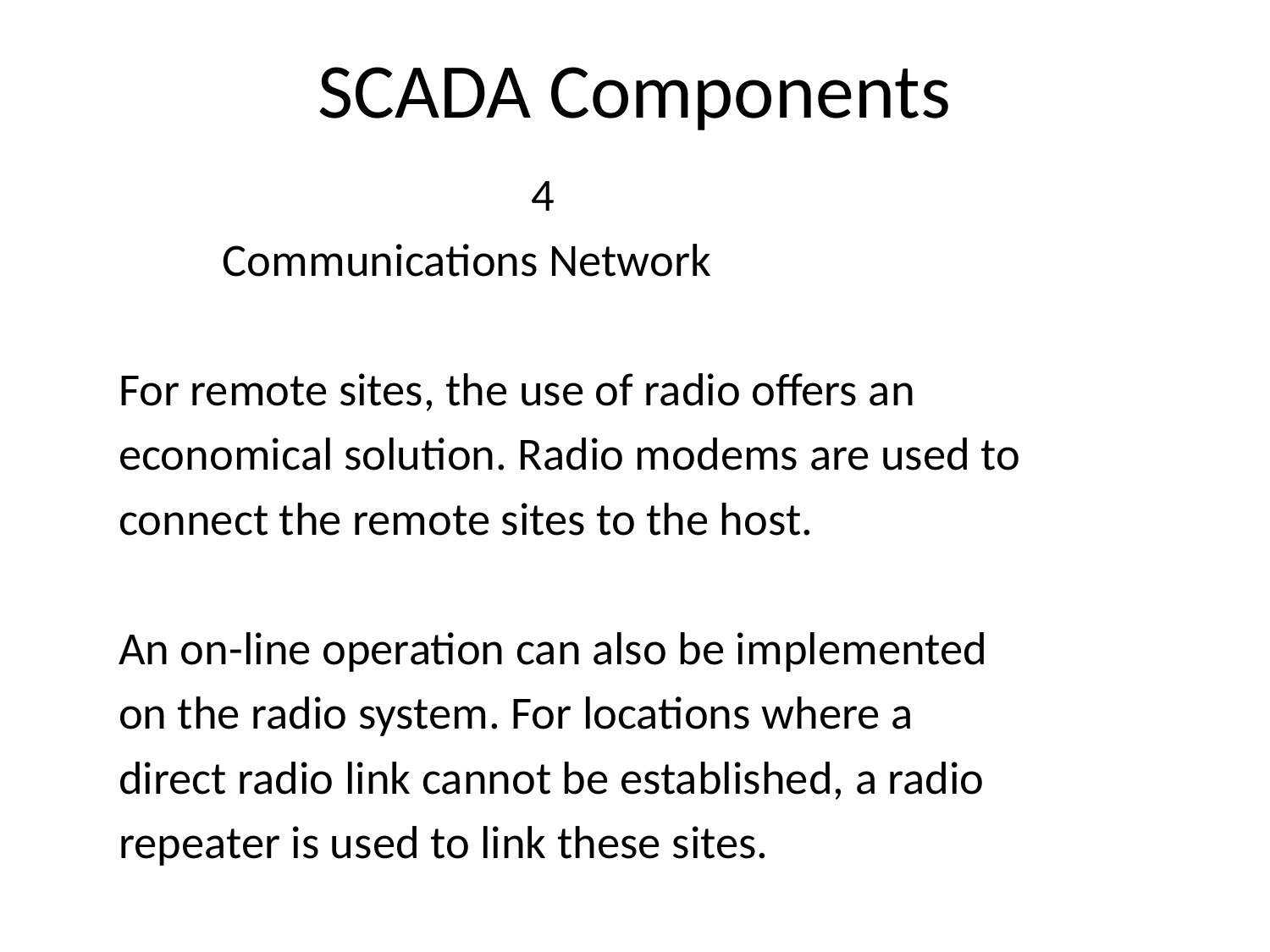

# SCADA Components
                                       4
		Communications Network

For remote sites, the use of radio offers an
    economical solution. Radio modems are used to
    connect the remote sites to the host.

    An on-line operation can also be implemented
    on the radio system. For locations where a
    direct radio link cannot be established, a radio
repeater is used to link these sites.